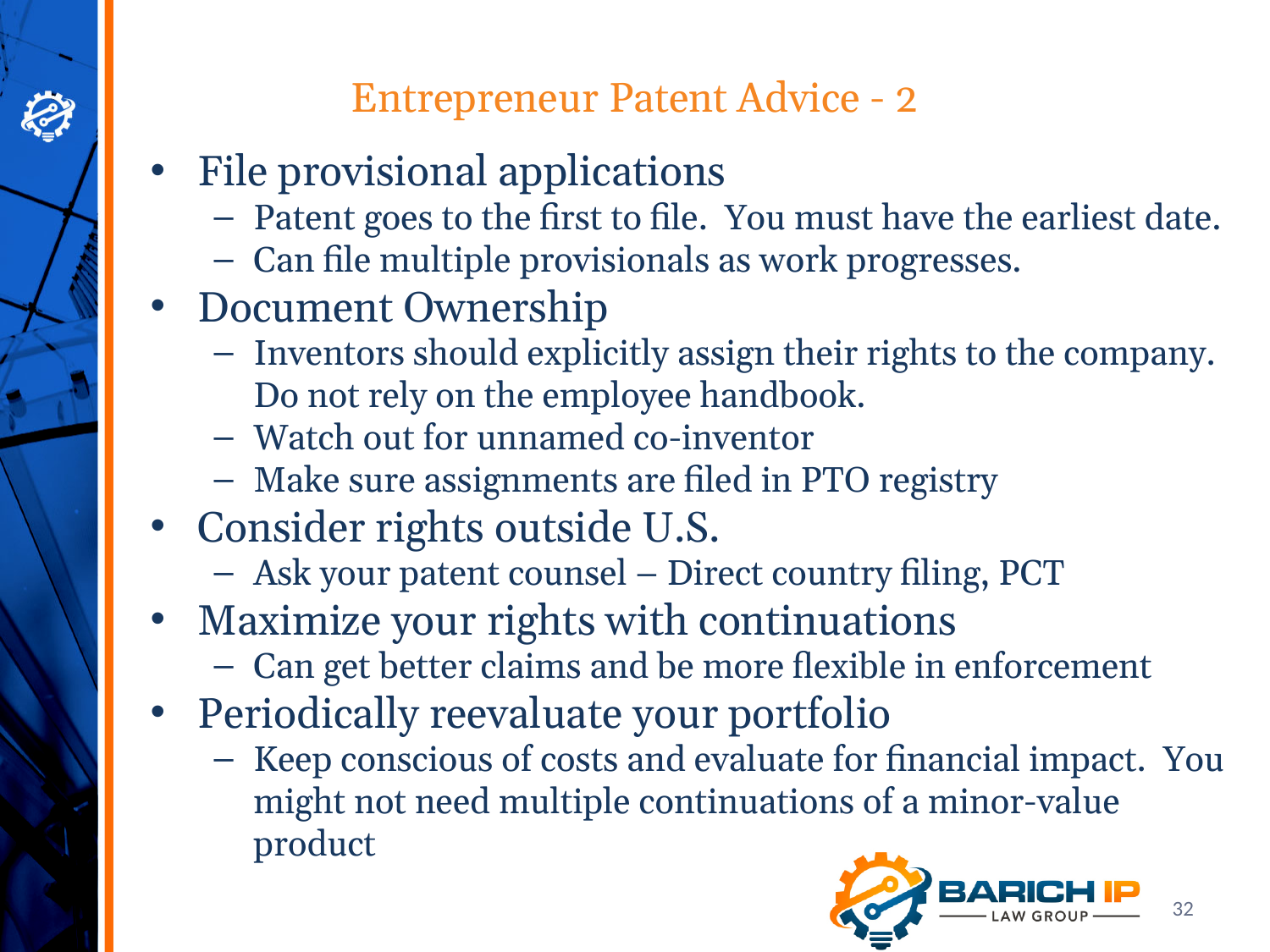

Entrepreneur Patent Advice - 2
File provisional applications
Patent goes to the first to file.  You must have the earliest date.
Can file multiple provisionals as work progresses.
Document Ownership
Inventors should explicitly assign their rights to the company.  Do not rely on the employee handbook.
Watch out for unnamed co-inventor
Make sure assignments are filed in PTO registry
Consider rights outside U.S.
Ask your patent counsel – Direct country filing, PCT
Maximize your rights with continuations
Can get better claims and be more flexible in enforcement
Periodically reevaluate your portfolio
Keep conscious of costs and evaluate for financial impact.  You might not need multiple continuations of a minor-value product

32